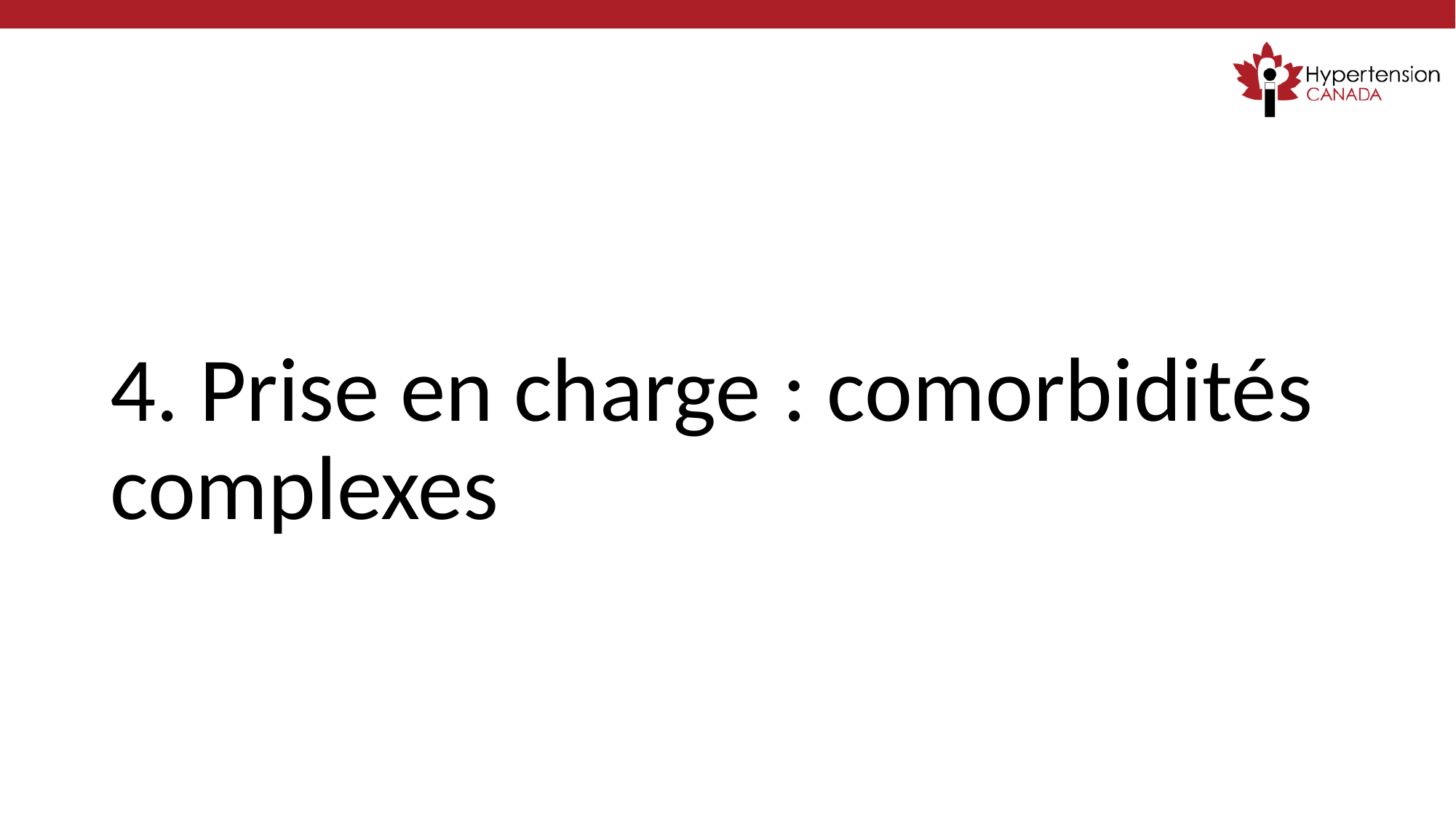

# 4. Prise en charge : comorbidités complexes